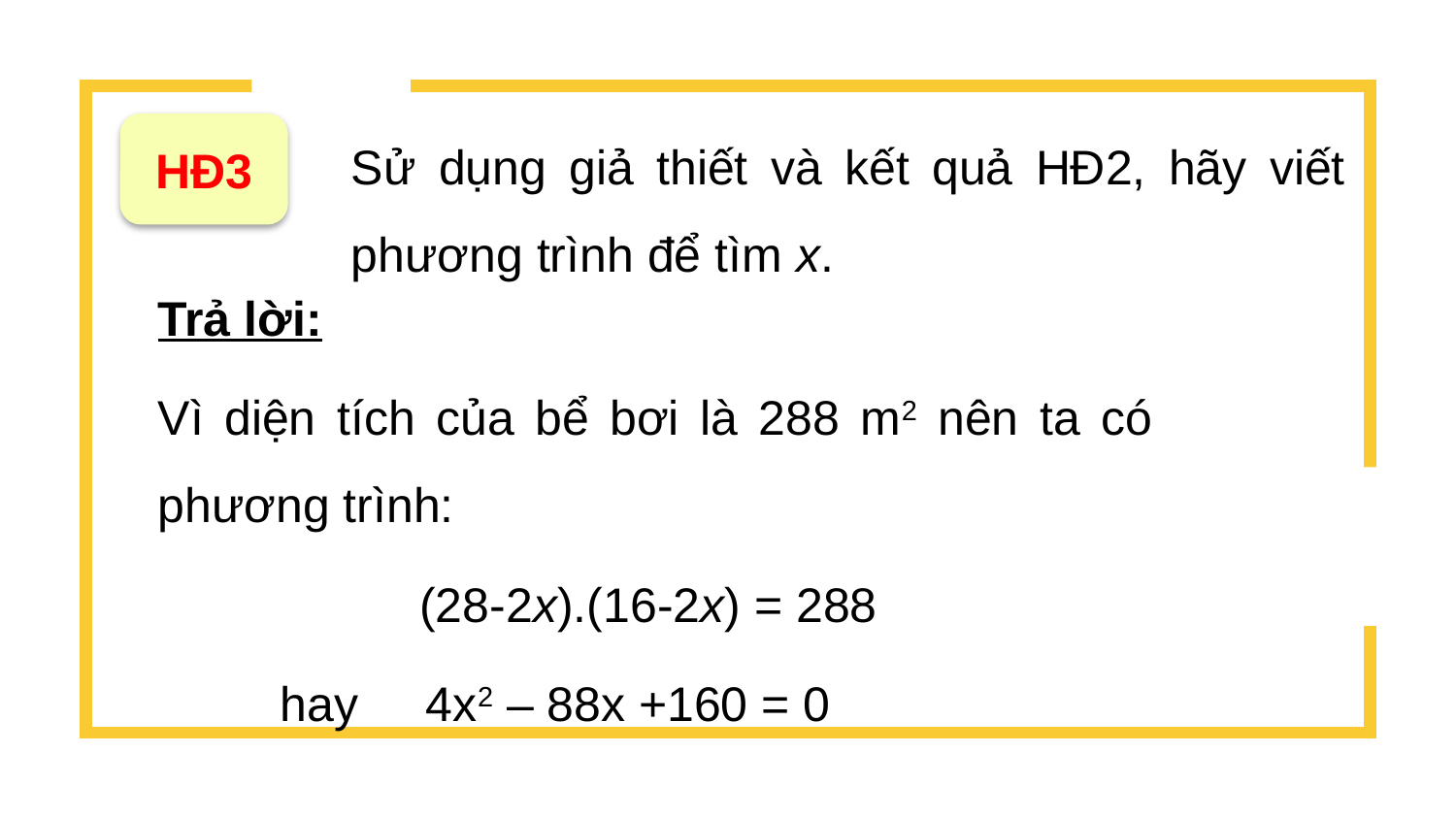

Sử dụng giả thiết và kết quả HĐ2, hãy viết phương trình để tìm x.
HĐ3
Trả lời:
Vì diện tích của bể bơi là 288 m2 nên ta có phương trình:
(28-2x).(16-2x) = 288
         hay     4x2 – 88x +160 = 0